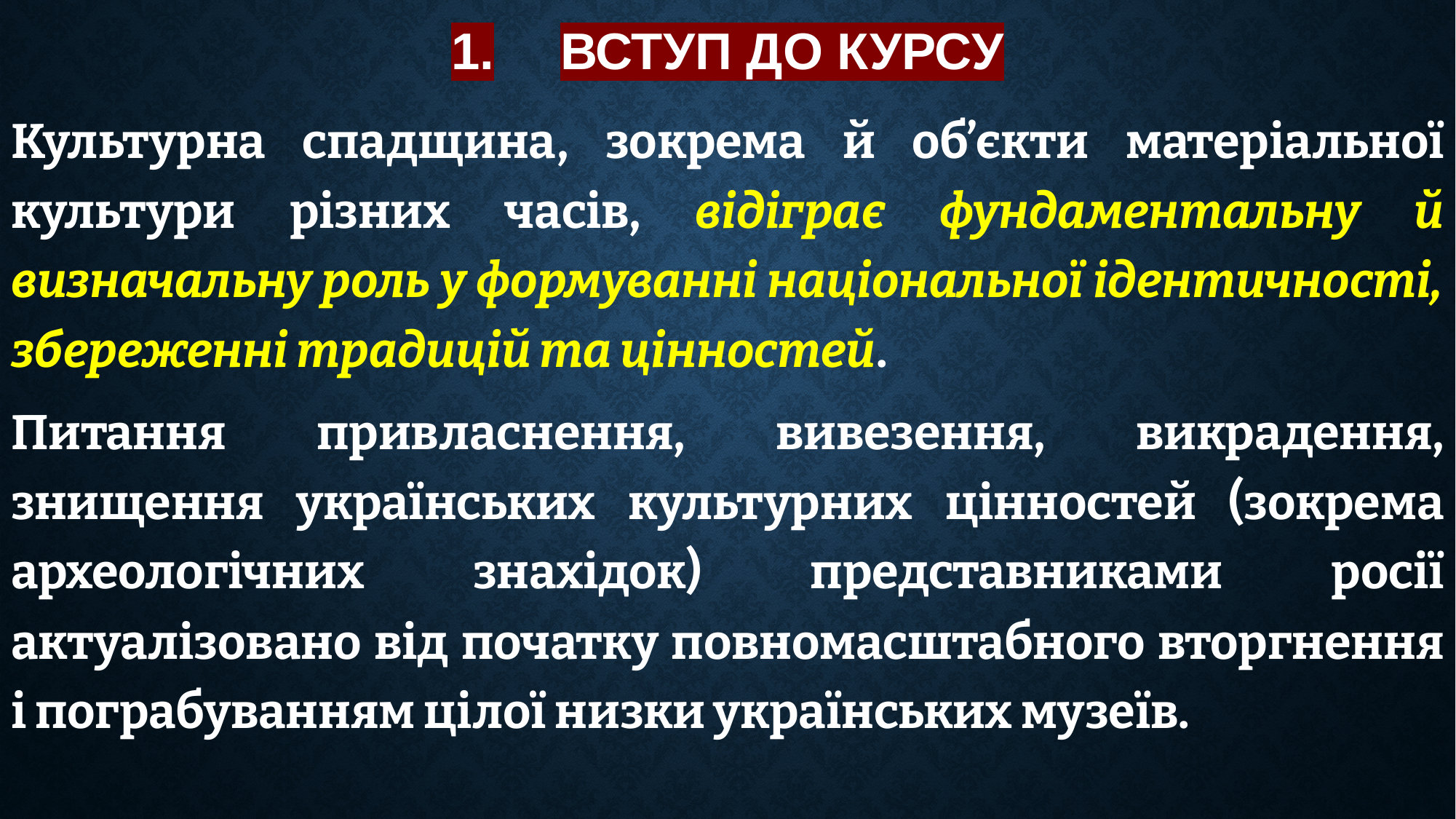

# 1.	Вступ до курсу
Культурна спадщина, зокрема й об’єкти матеріальної культури різних часів, відіграє фундаментальну й визначальну роль у формуванні національної ідентичності, збереженні традицій та цінностей.
Питання привласнення, вивезення, викрадення, знищення українських культурних цінностей (зокрема археологічних знахідок) представниками росії актуалізовано від початку повномасштабного вторгнення і пограбуванням цілої низки українських музеїв.